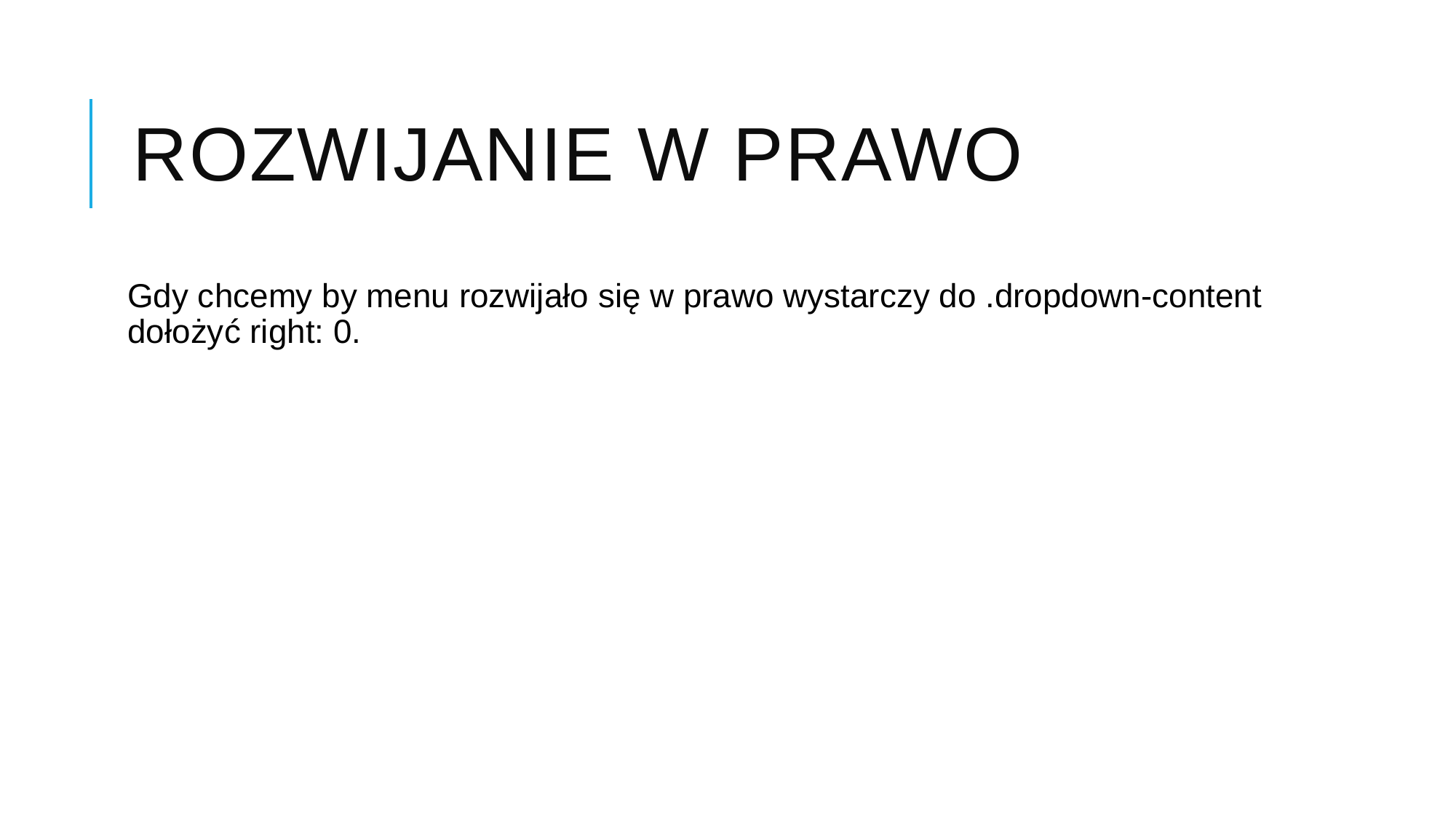

# Rozwijanie w prawo
Gdy chcemy by menu rozwijało się w prawo wystarczy do .dropdown-content dołożyć right: 0.